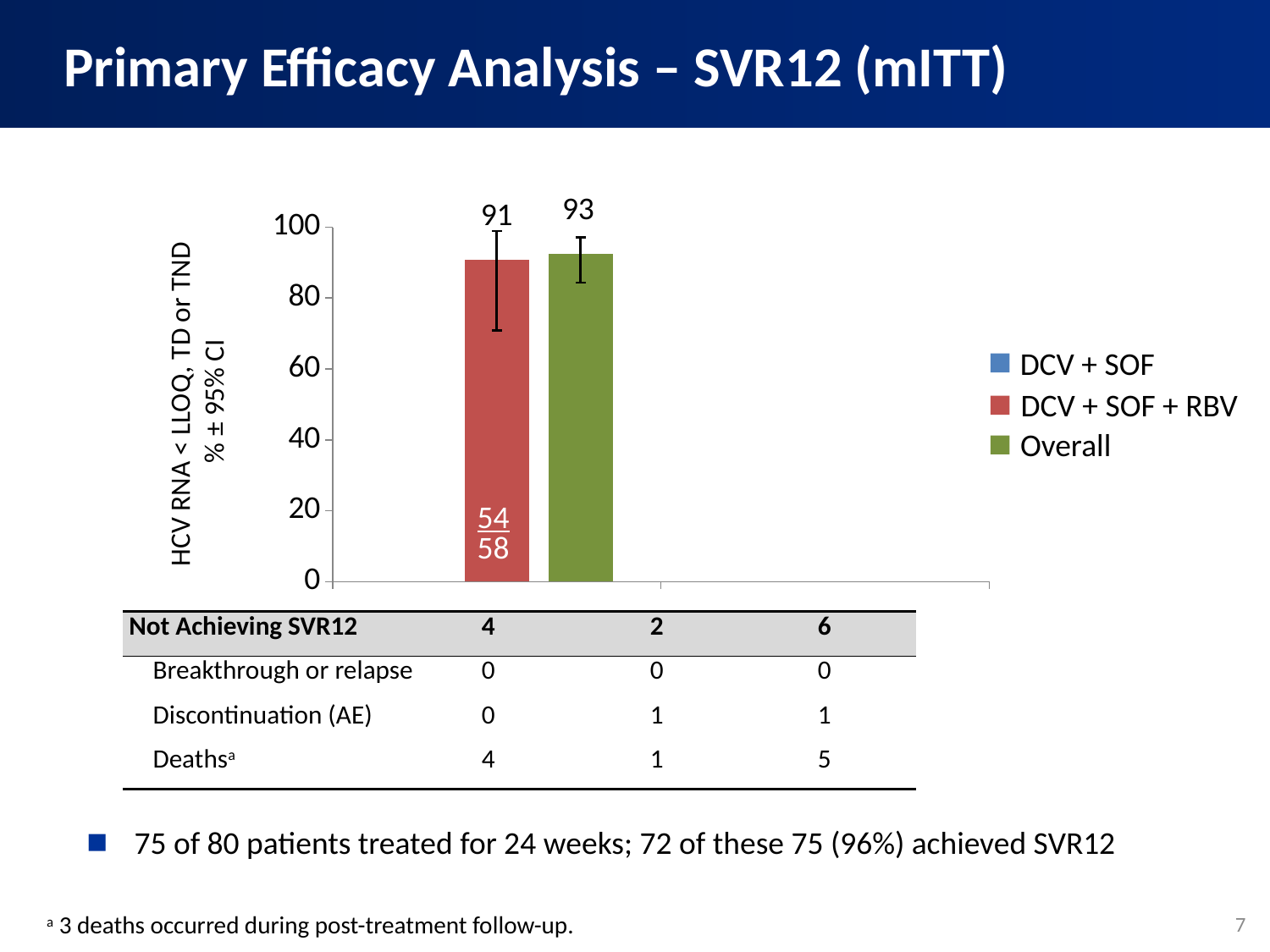

Primary Efficacy Analysis – SVR12 (mITT)

### Chart

| Category | DCV + SOF | DCV + SOF + RBV | Overall |
|---|---|---|---|
| SVR12 (Primary Endpoint) | 93.1 | 90.9 | 92.5 |
DCV + SOF

DCV + SOF + RBV

Overall

HCV RNA < LLOQ, TD or TND
% ± 95% CI
54
58
20
22
74
80
| Not Achieving SVR12 | 4 |  | 2 |  | 6 |  |
| --- | --- | --- | --- | --- | --- | --- |
| Breakthrough or relapse | 0 |  | 0 |  | 0 |  |
| Discontinuation (AE) | 0 |  | 1 |  | 1 |  |
| Deathsa | 4 |  | 1 |  | 5 |  |
75 of 80 patients treated for 24 weeks; 72 of these 75 (96%) achieved SVR12
7
a 3 deaths occurred during post-treatment follow-up.